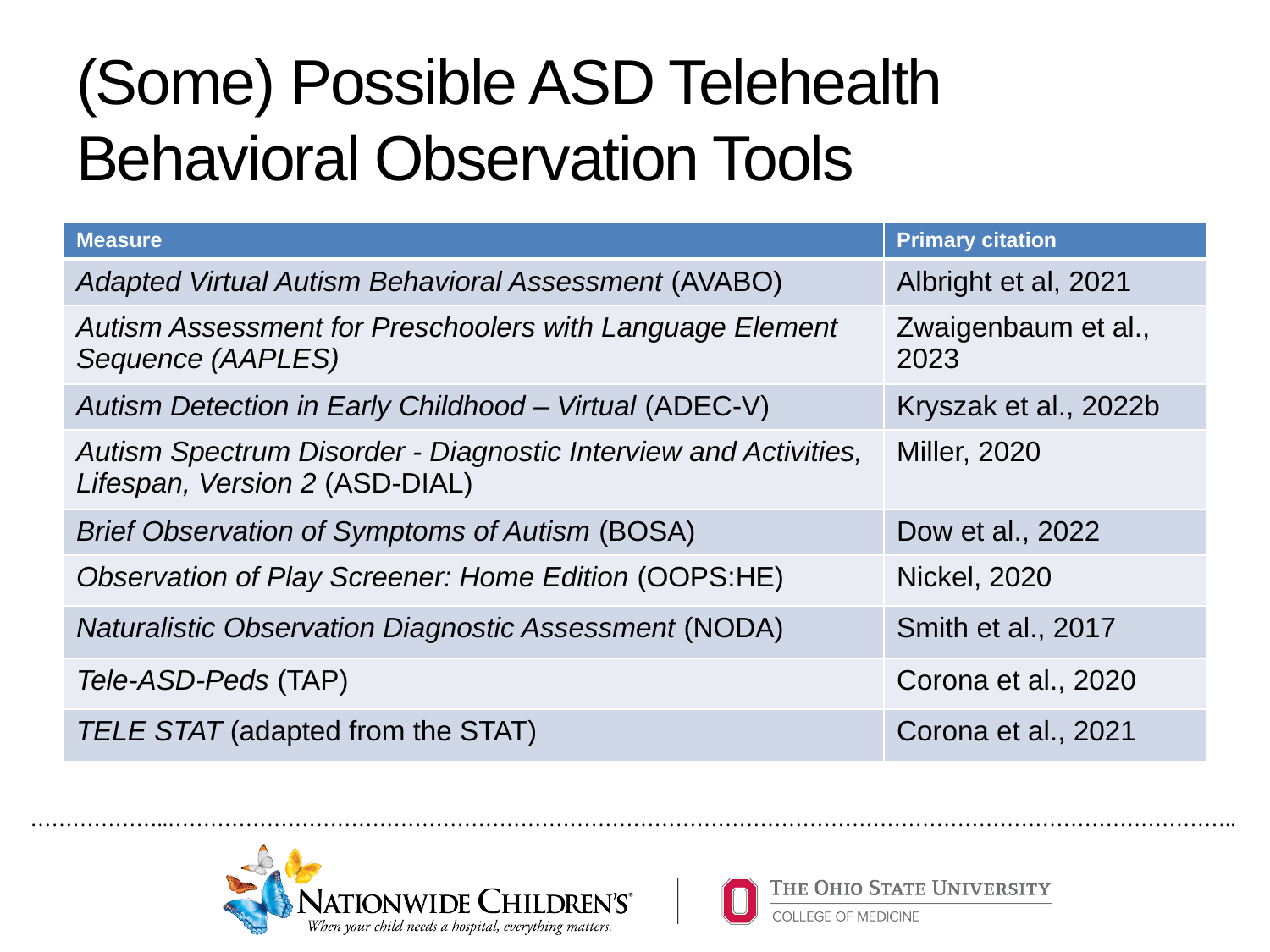

# (Some) Possible ASD Telehealth Behavioral Observation Tools

| Measure | Primary citation |
| --- | --- |
| Adapted Virtual Autism Behavioral Assessment (AVABO) | Albright et al, 2021 |
| Autism Assessment for Preschoolers with Language Element Sequence (AAPLES) | Zwaigenbaum et al., 2023 |
| Autism Detection in Early Childhood – Virtual (ADEC-V) | Kryszak et al., 2022b |
| Autism Spectrum Disorder - Diagnostic Interview and Activities, Lifespan, Version 2 (ASD-DIAL) | Miller, 2020 |
| Brief Observation of Symptoms of Autism (BOSA) | Dow et al., 2022 |
| Observation of Play Screener: Home Edition (OOPS:HE) | Nickel, 2020 |
| Naturalistic Observation Diagnostic Assessment (NODA) | Smith et al., 2017 |
| Tele-ASD-Peds (TAP) | Corona et al., 2020 |
| TELE STAT (adapted from the STAT) | Corona et al., 2021 |